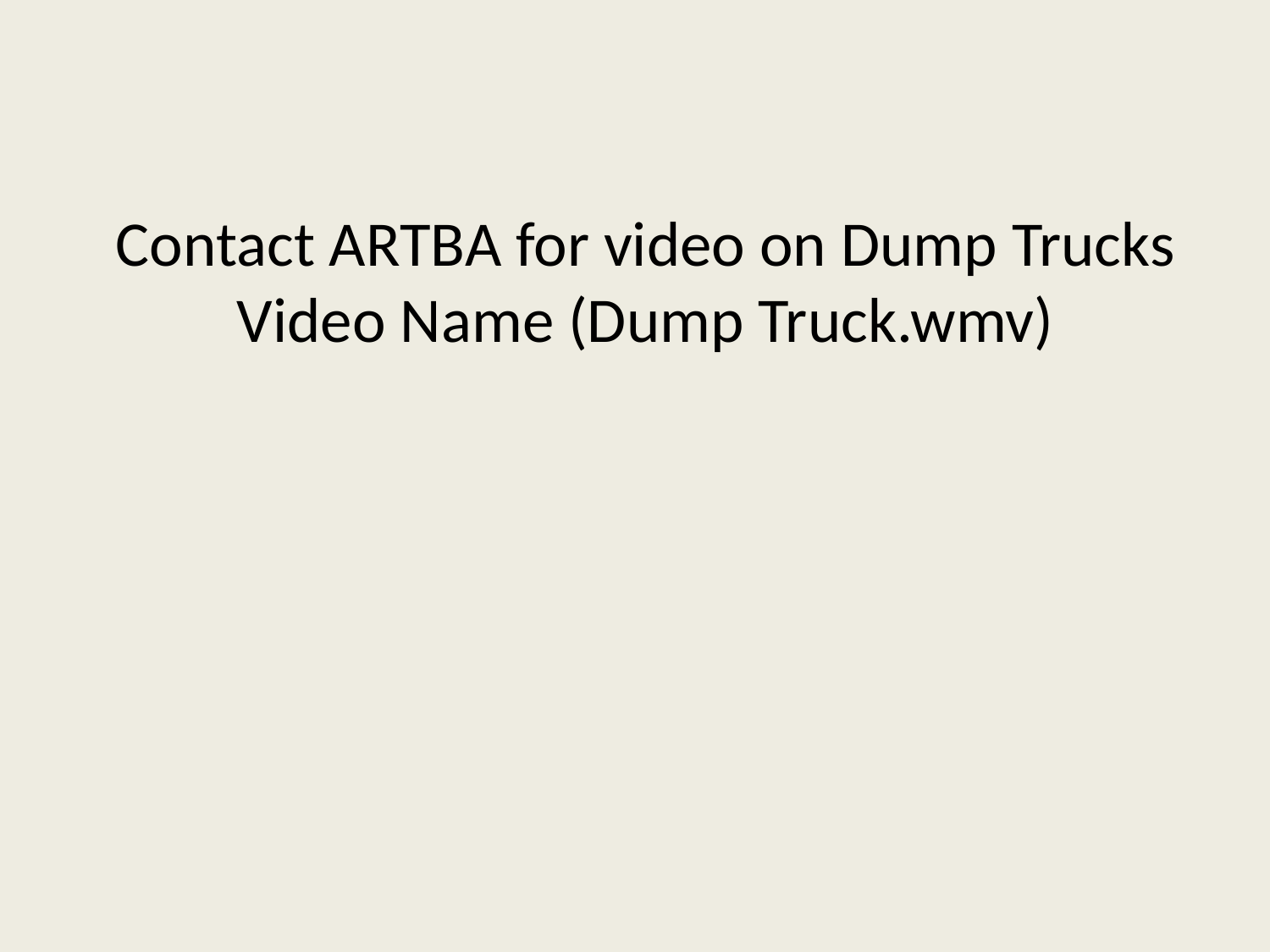

# Contact ARTBA for video on Dump Trucks Video Name (Dump Truck.wmv)